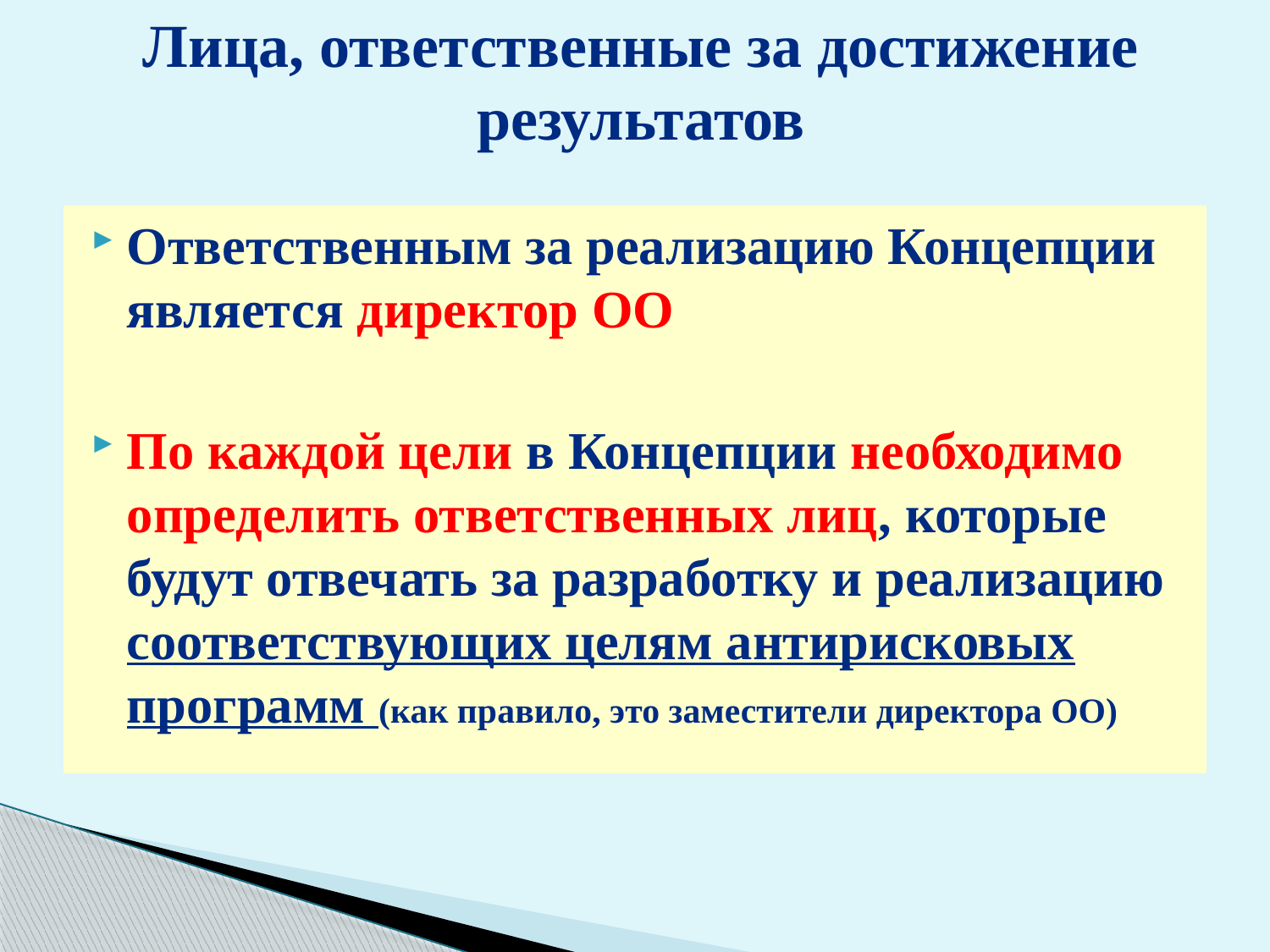

# Лица, ответственные за достижение результатов
Ответственным за реализацию Концепции является директор ОО

По каждой цели в Концепции необходимо определить ответственных лиц, которые будут отвечать за разработку и реализацию  соответствующих целям антирисковых программ (как правило, это заместители директора ОО)